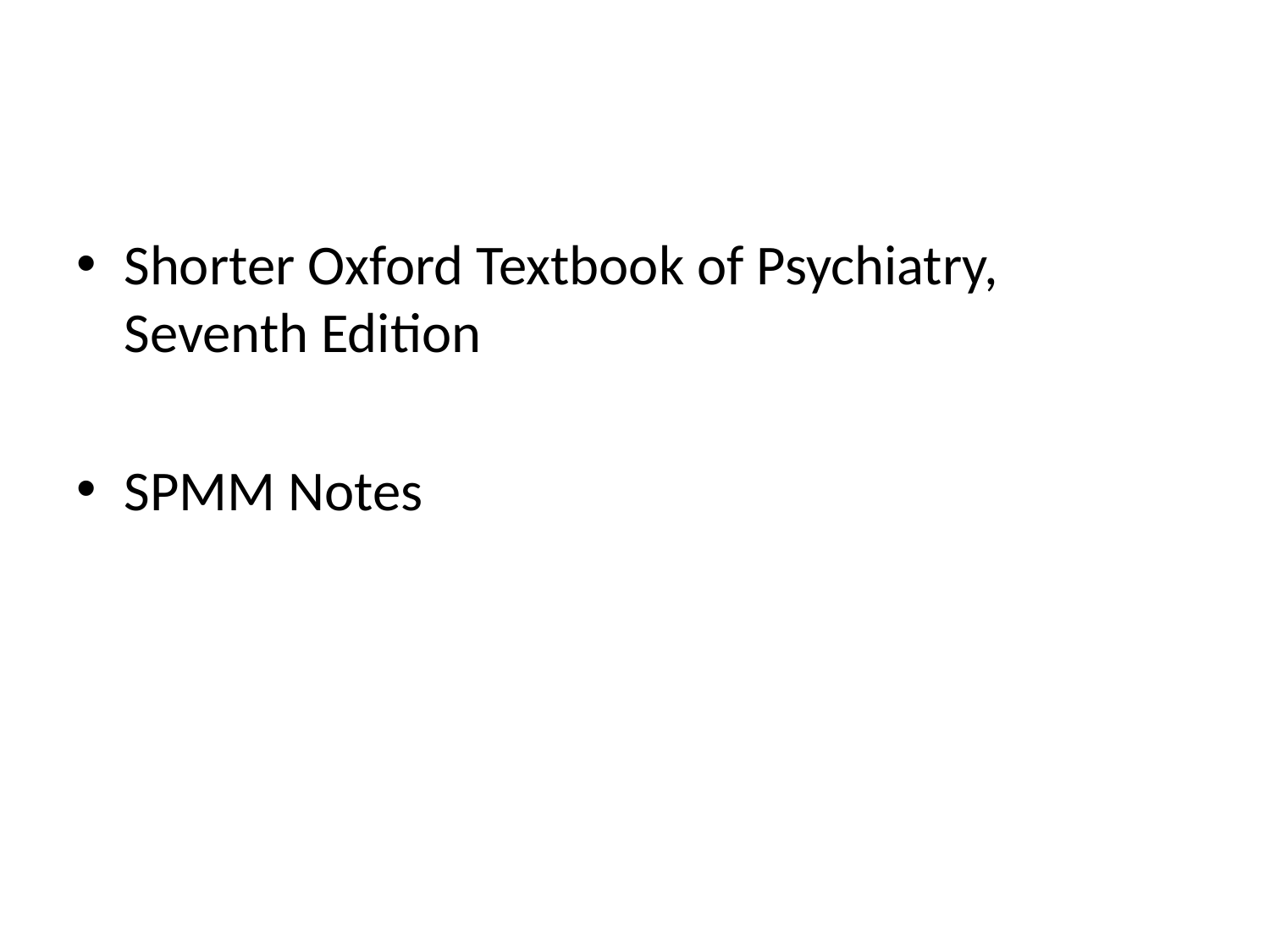

#
Shorter Oxford Textbook of Psychiatry, Seventh Edition

SPMM Notes